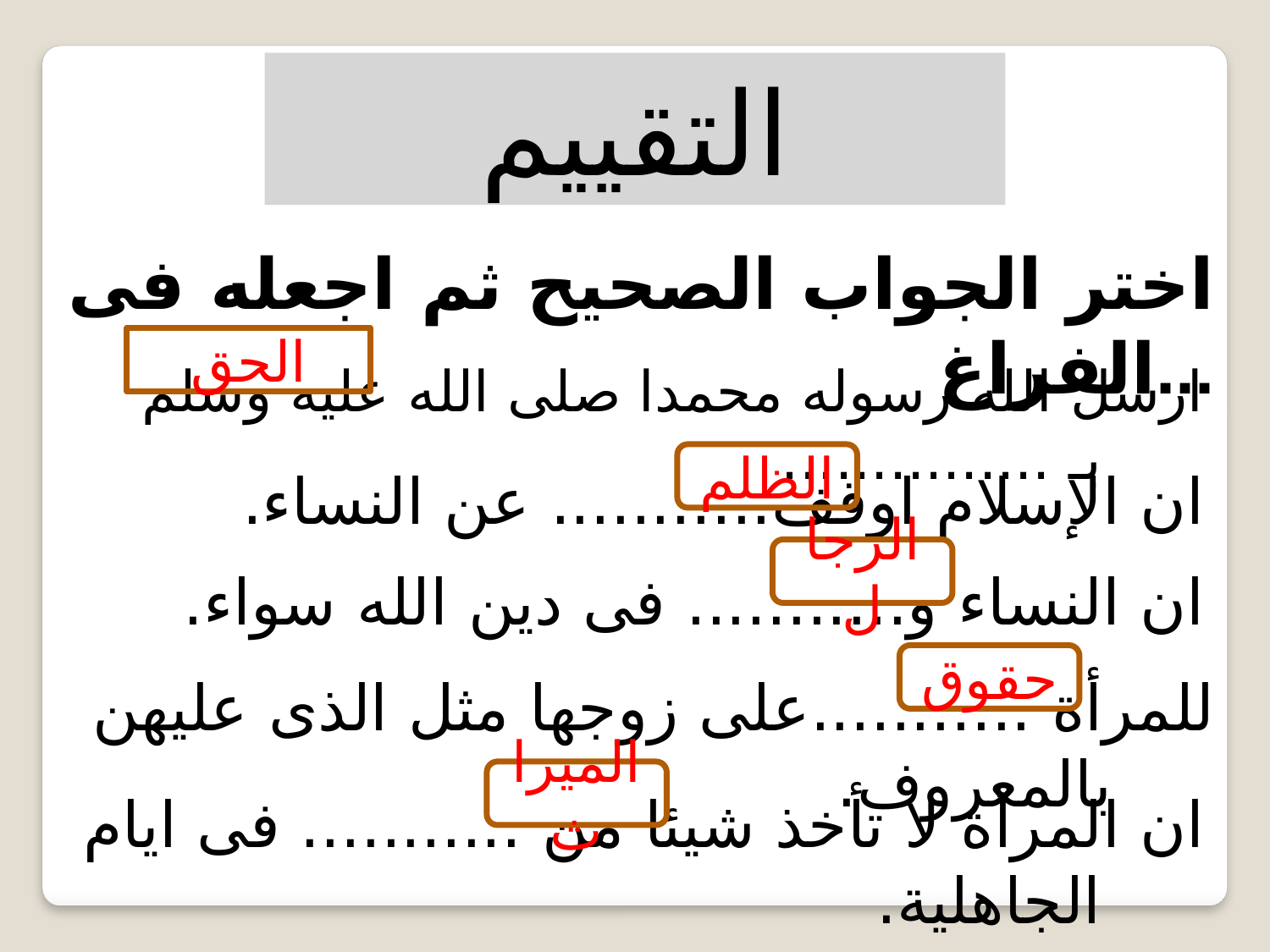

التقييم
اختر الجواب الصحيح ثم اجعله فى الفراغ...
الحق
ارسل الله رسوله محمدا صلى الله عليه وسلم بـ ...............
الظلم
ان الإسلام اوقف........... عن النساء.
الرجال
ان النساء و........... فى دين الله سواء.
حقوق
للمرأة ...........على زوجها مثل الذى عليهن بالمعروف.
الميراث
ان المرأة لا تأخذ شيئا من ........... فى ايام الجاهلية.